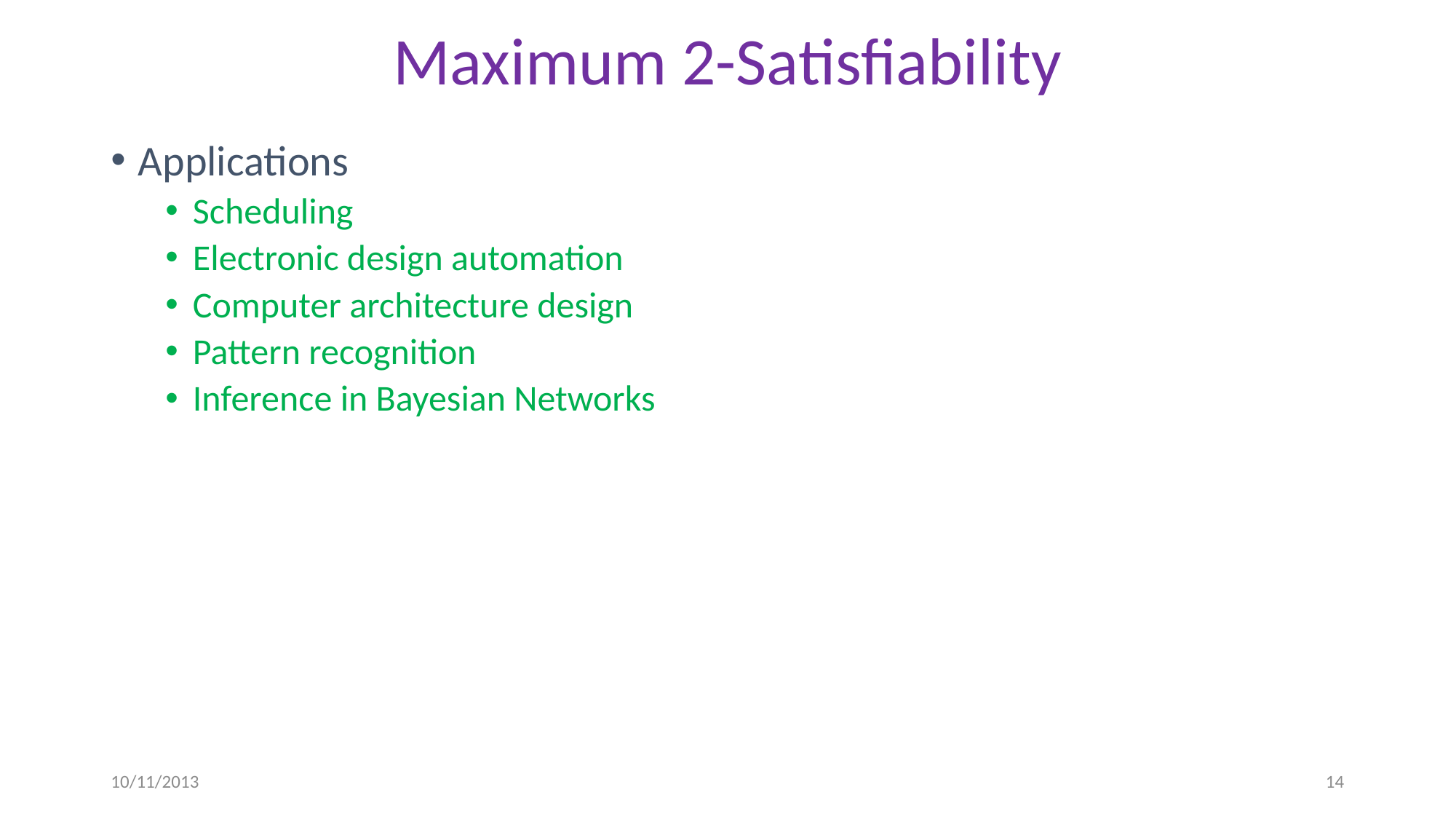

# Maximum 2-Satisfiability
Applications
Scheduling
Electronic design automation
Computer architecture design
Pattern recognition
Inference in Bayesian Networks
10/11/2013
14